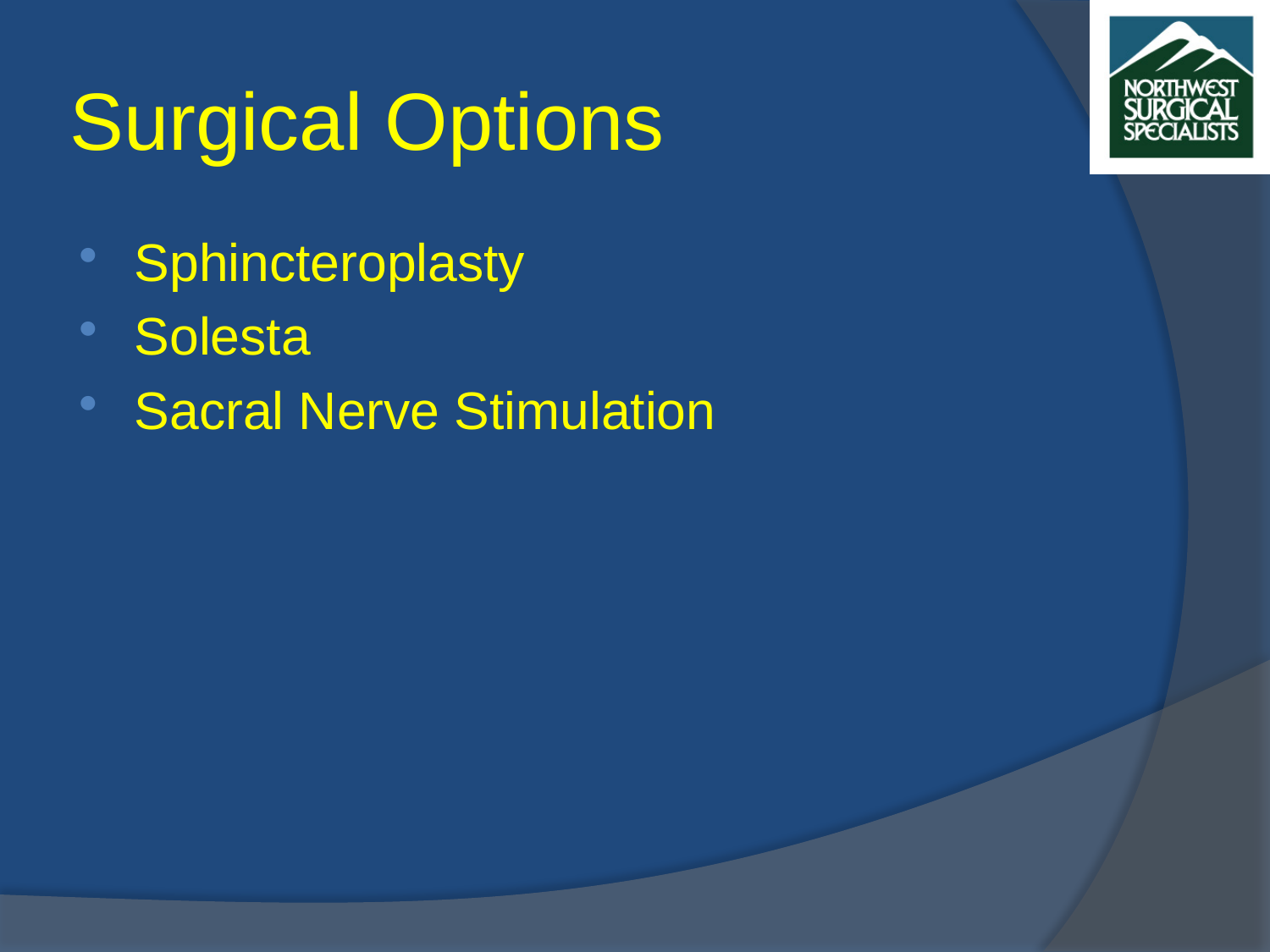

# Surgical Options
Sphincteroplasty
Solesta
Sacral Nerve Stimulation